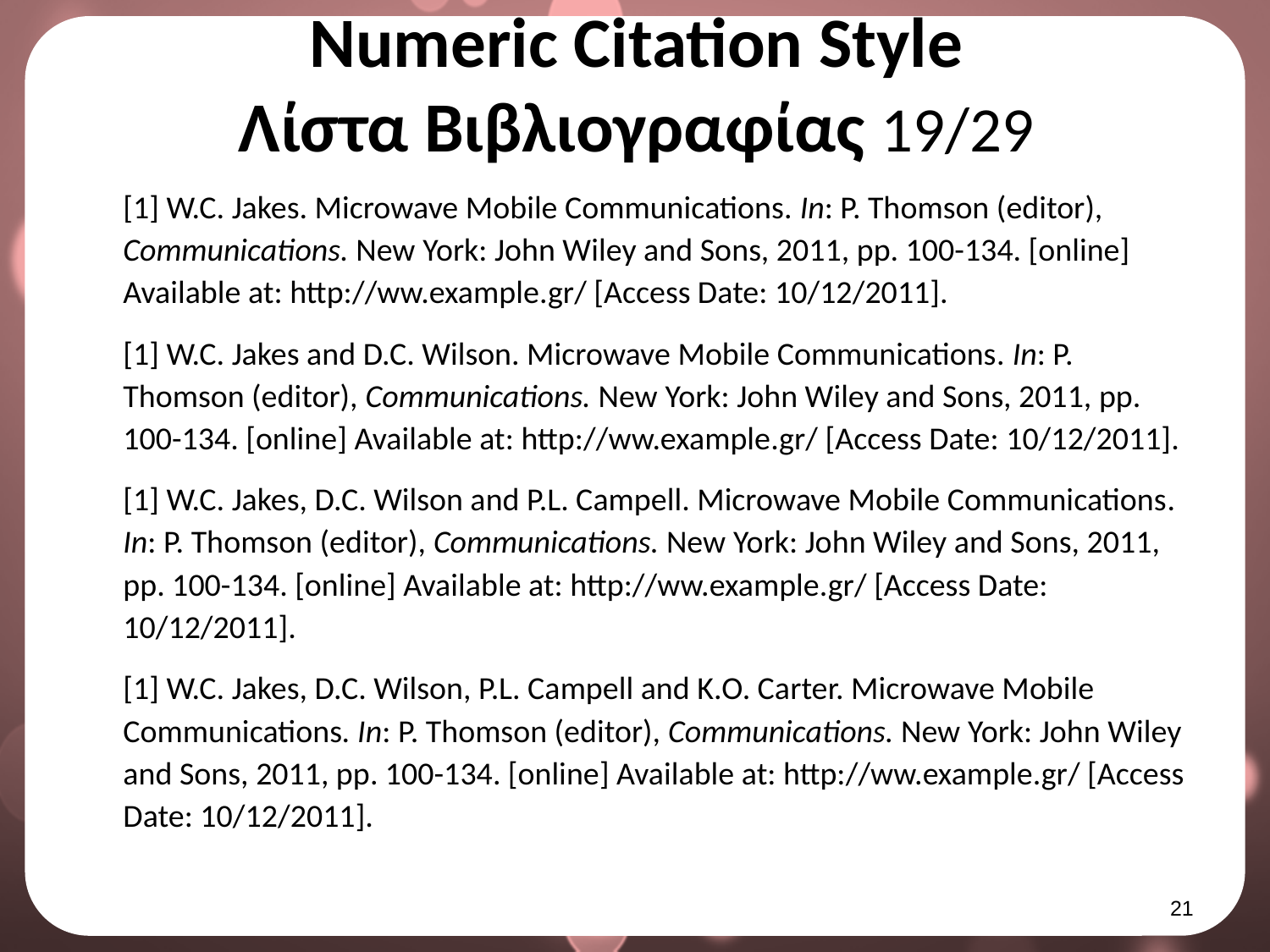

# Numeric Citation Style Λίστα Βιβλιογραφίας 19/29
[1] W.C. Jakes. Microwave Mobile Communications. In: P. Thomson (editor), Communications. New York: John Wiley and Sons, 2011, pp. 100-134. [online] Available at: http://ww.example.gr/ [Access Date: 10/12/2011].
[1] W.C. Jakes and D.C. Wilson. Microwave Mobile Communications. In: P. Thomson (editor), Communications. New York: John Wiley and Sons, 2011, pp. 100-134. [online] Available at: http://ww.example.gr/ [Access Date: 10/12/2011].
[1] W.C. Jakes, D.C. Wilson and P.L. Campell. Microwave Mobile Communications. In: P. Thomson (editor), Communications. New York: John Wiley and Sons, 2011, pp. 100-134. [online] Available at: http://ww.example.gr/ [Access Date: 10/12/2011].
[1] W.C. Jakes, D.C. Wilson, P.L. Campell and K.O. Carter. Microwave Mobile Communications. In: P. Thomson (editor), Communications. New York: John Wiley and Sons, 2011, pp. 100-134. [online] Available at: http://ww.example.gr/ [Access Date: 10/12/2011].
21